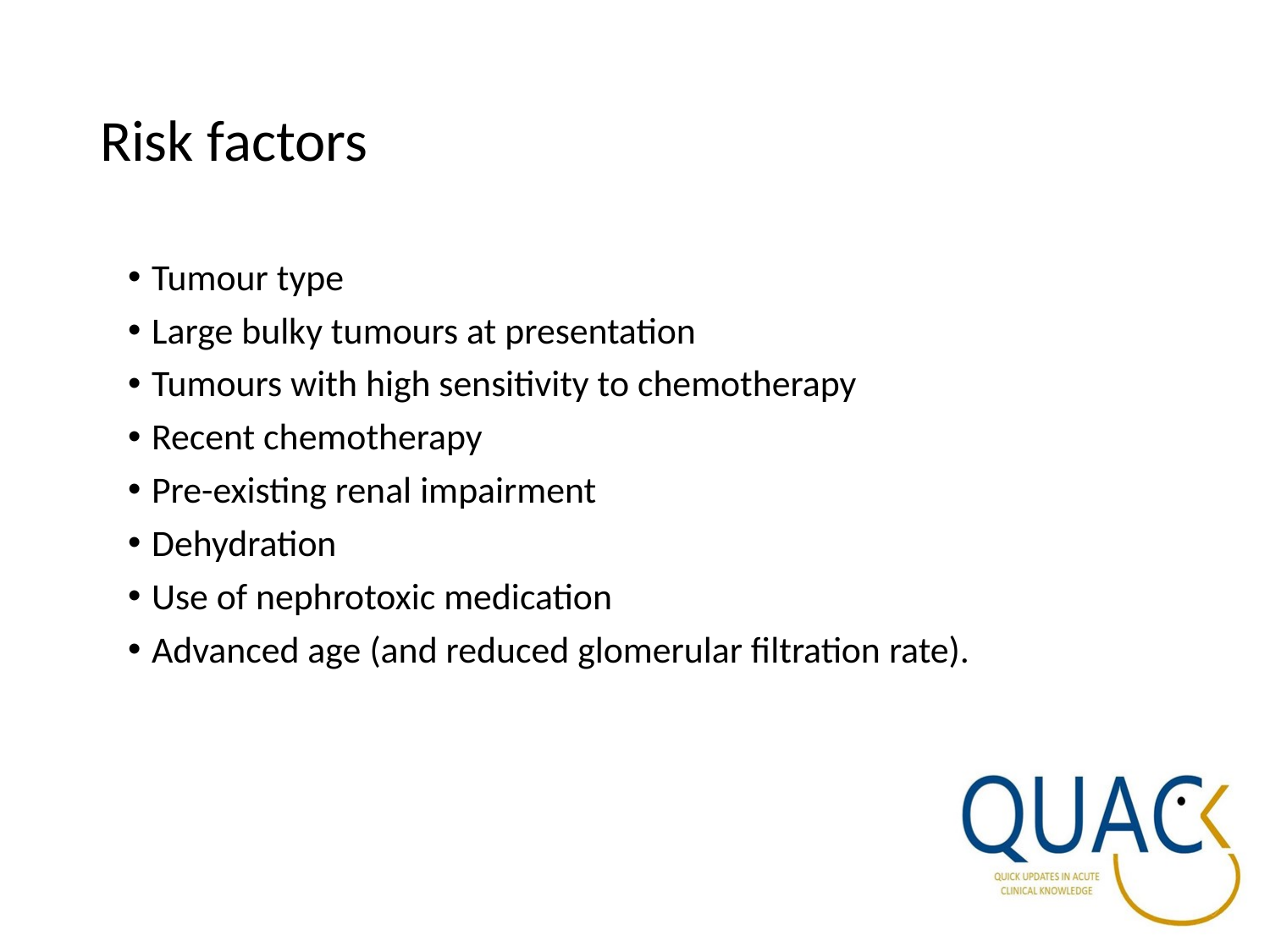

# Risk factors
Tumour type
Large bulky tumours at presentation
Tumours with high sensitivity to chemotherapy
Recent chemotherapy
Pre-existing renal impairment
Dehydration
Use of nephrotoxic medication
Advanced age (and reduced glomerular filtration rate).